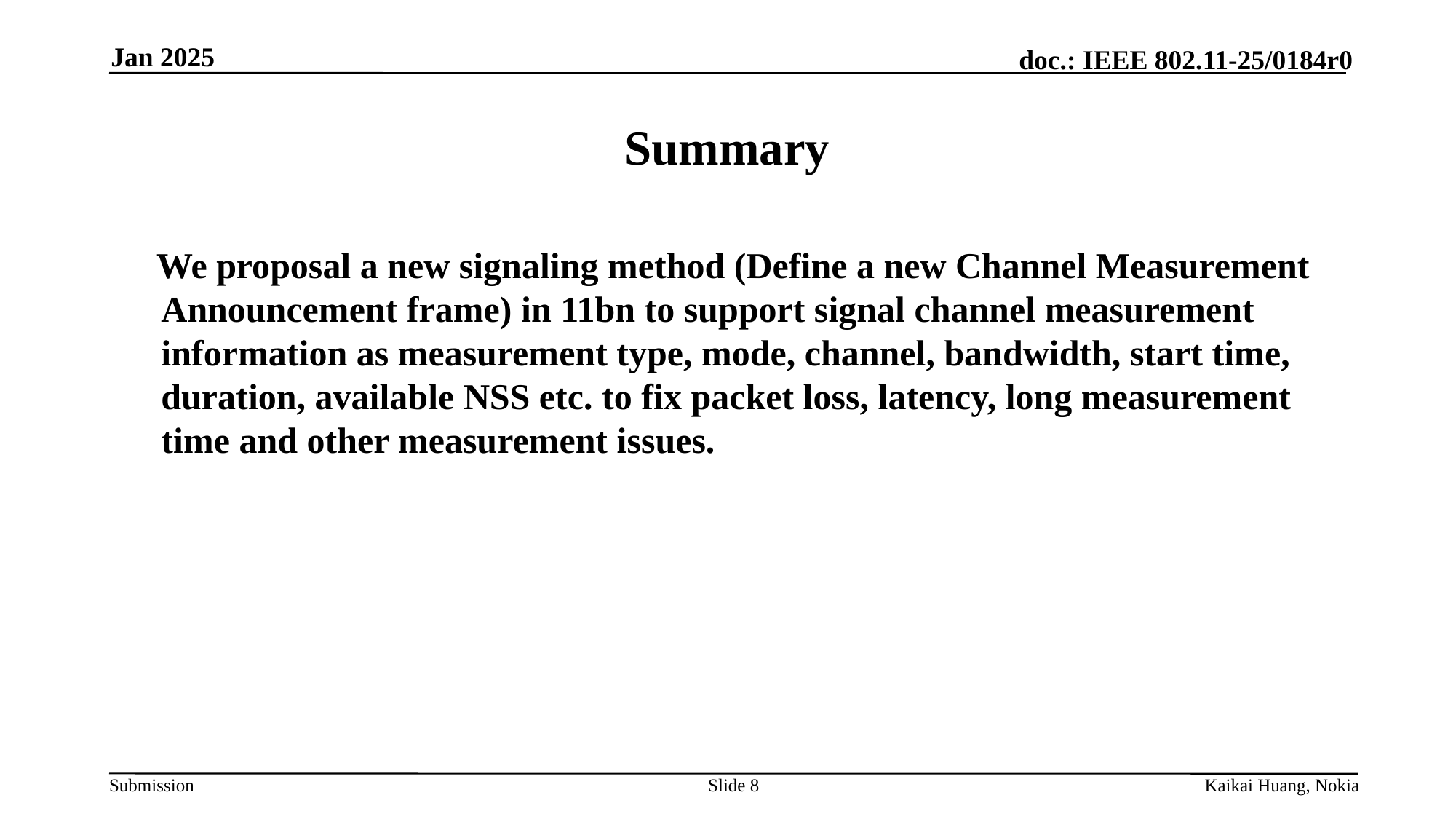

Jan 2025
# Summary
    We proposal a new signaling method (Define a new Channel Measurement Announcement frame) in 11bn to support signal channel measurement information as measurement type, mode, channel, bandwidth, start time, duration, available NSS etc. to fix packet loss, latency, long measurement time and other measurement issues.
Slide 8
Kaikai Huang, Nokia